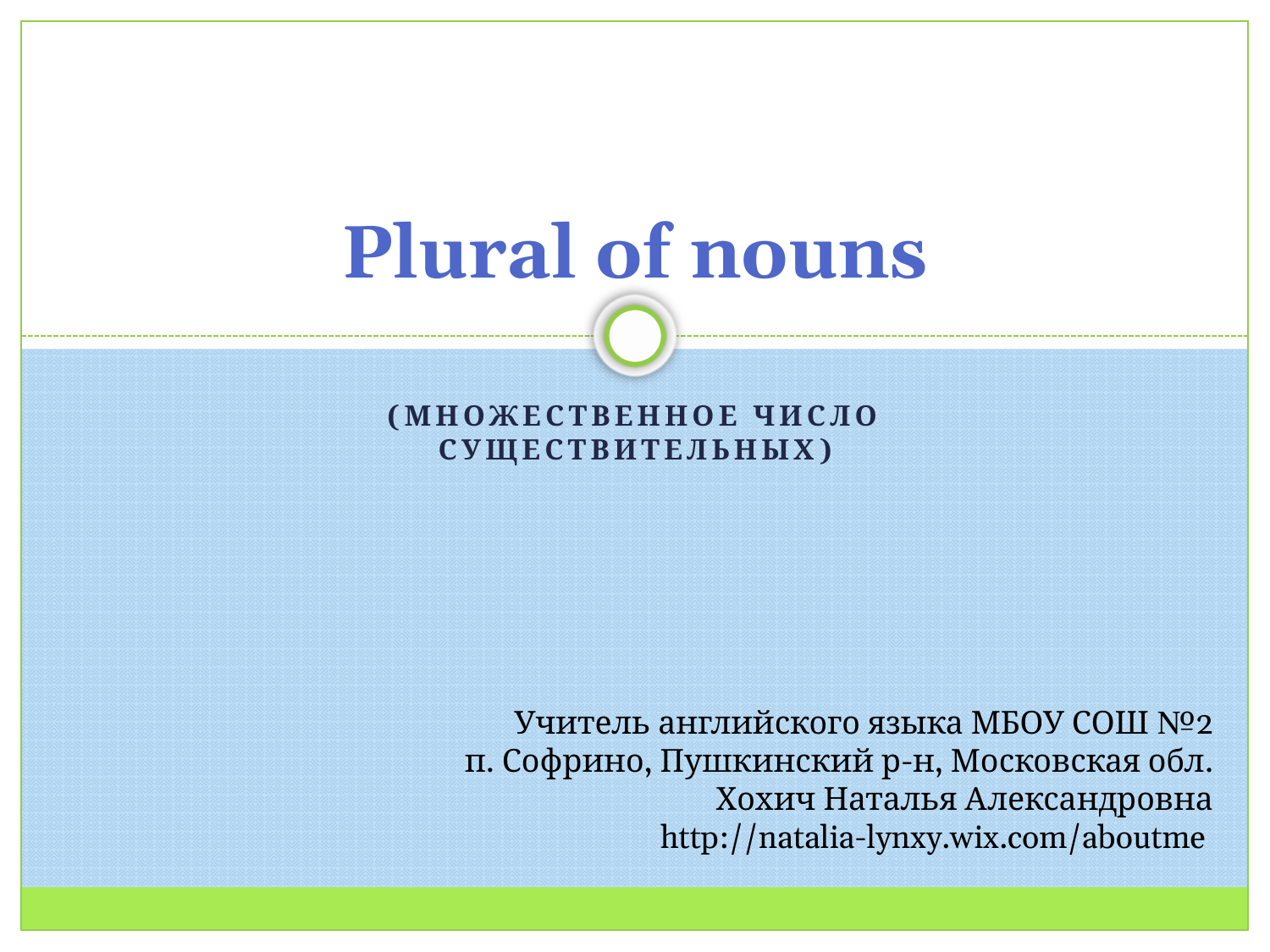

# Plural of nouns
(множественное число существительных)
Учитель английского языка МБОУ СОШ №2
п. Софрино, Пушкинский р-н, Московская обл.
Хохич Наталья Александровна
http://natalia-lynxy.wix.com/aboutme